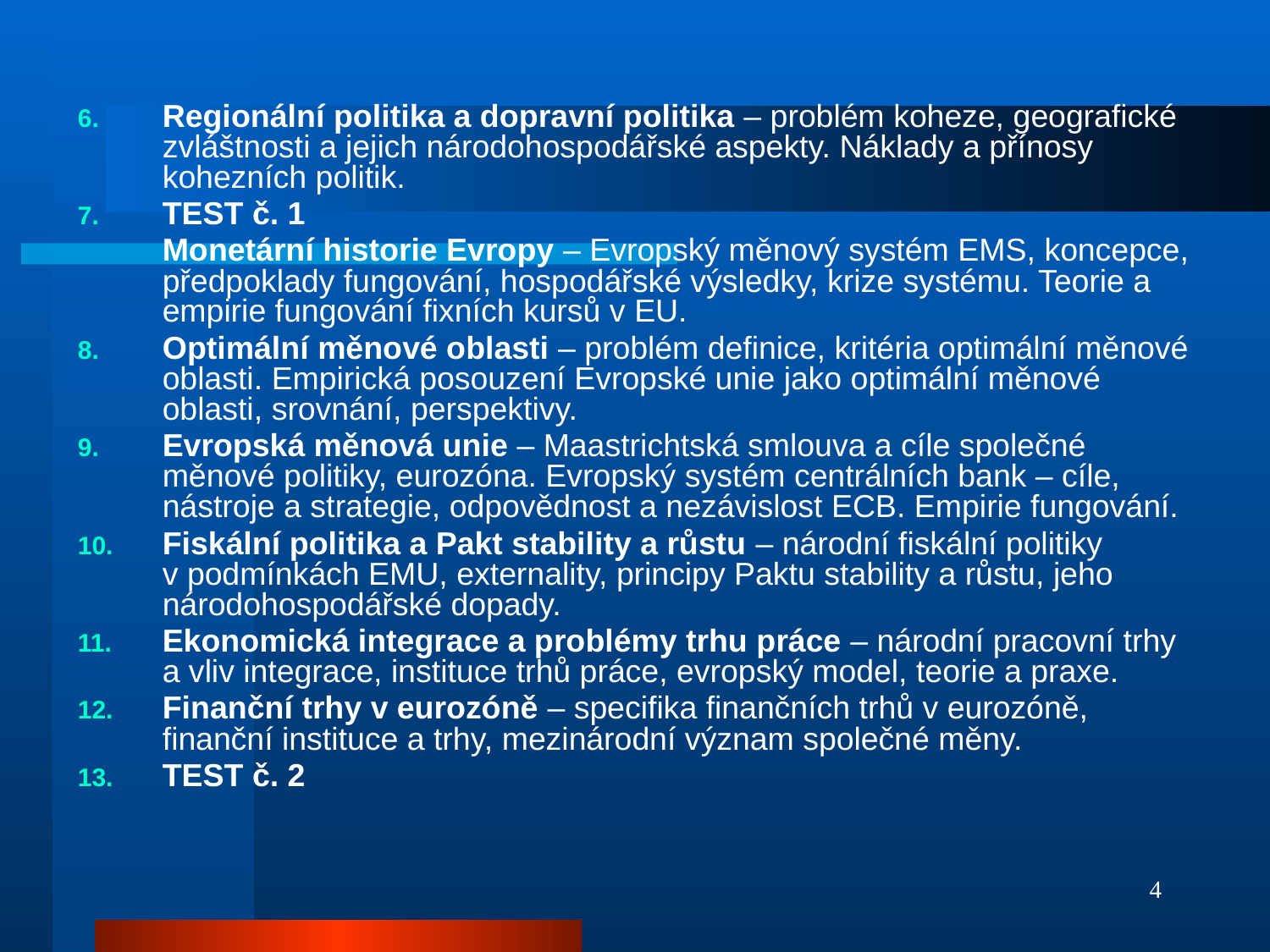

Regionální politika a dopravní politika – problém koheze, geografické zvláštnosti a jejich národohospodářské aspekty. Náklady a přínosy kohezních politik.
TEST č. 1
	Monetární historie Evropy – Evropský měnový systém EMS, koncepce, předpoklady fungování, hospodářské výsledky, krize systému. Teorie a empirie fungování fixních kursů v EU.
Optimální měnové oblasti – problém definice, kritéria optimální měnové oblasti. Empirická posouzení Evropské unie jako optimální měnové oblasti, srovnání, perspektivy.
Evropská měnová unie – Maastrichtská smlouva a cíle společné měnové politiky, eurozóna. Evropský systém centrálních bank – cíle, nástroje a strategie, odpovědnost a nezávislost ECB. Empirie fungování.
Fiskální politika a Pakt stability a růstu – národní fiskální politiky v podmínkách EMU, externality, principy Paktu stability a růstu, jeho národohospodářské dopady.
Ekonomická integrace a problémy trhu práce – národní pracovní trhy a vliv integrace, instituce trhů práce, evropský model, teorie a praxe.
Finanční trhy v eurozóně – specifika finančních trhů v eurozóně, finanční instituce a trhy, mezinárodní význam společné měny.
TEST č. 2

4